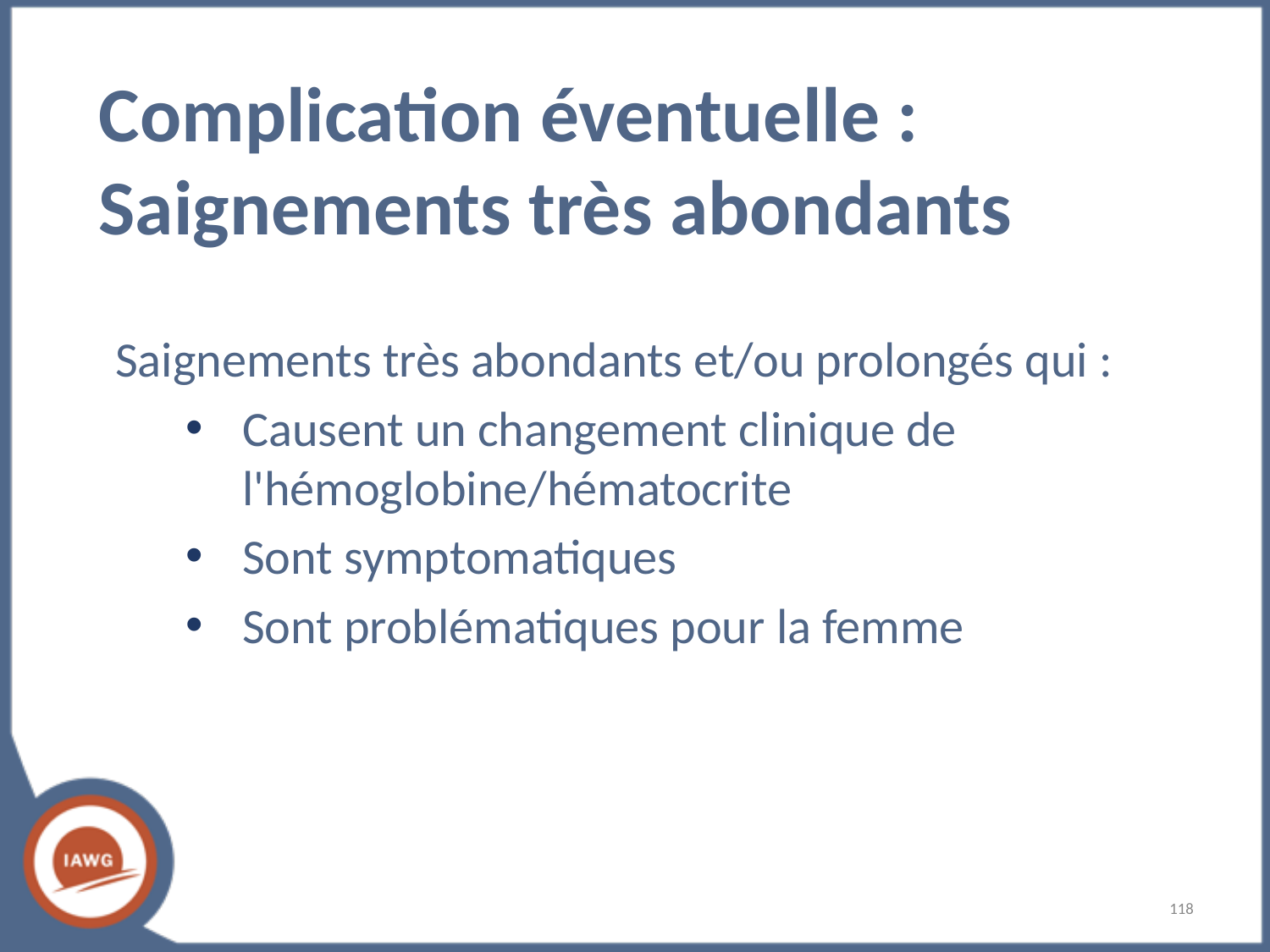

# Complication éventuelle : Saignements très abondants
Saignements très abondants et/ou prolongés qui :
Causent un changement clinique de l'hémoglobine/hématocrite
Sont symptomatiques
Sont problématiques pour la femme
118